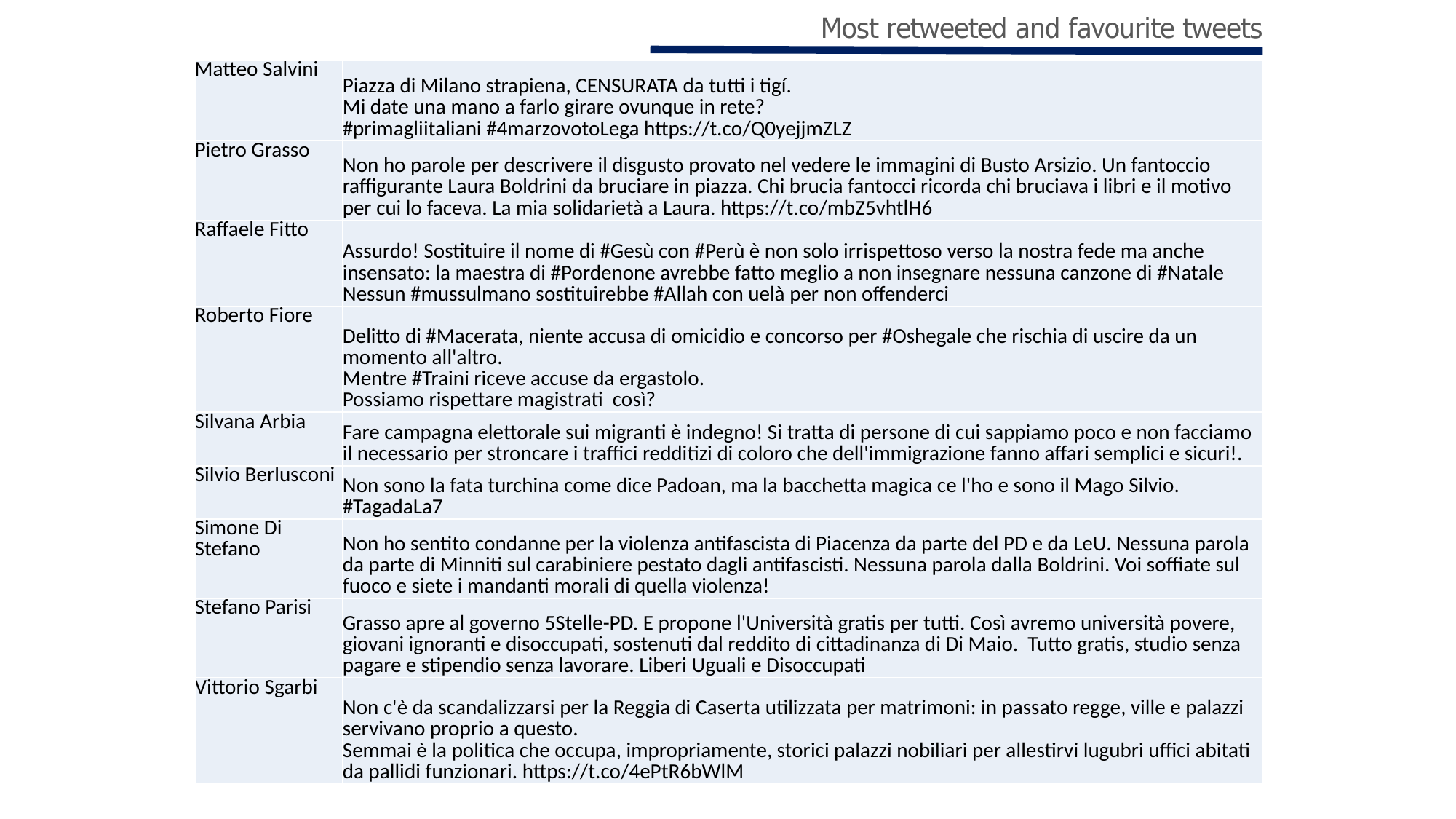

Most retweeted and favourite tweets
| Matteo Salvini | Piazza di Milano strapiena, CENSURATA da tutti i tigí. Mi date una mano a farlo girare ovunque in rete? #primagliitaliani #4marzovotoLega https://t.co/Q0yejjmZLZ |
| --- | --- |
| Pietro Grasso | Non ho parole per descrivere il disgusto provato nel vedere le immagini di Busto Arsizio. Un fantoccio raffigurante Laura Boldrini da bruciare in piazza. Chi brucia fantocci ricorda chi bruciava i libri e il motivo per cui lo faceva. La mia solidarietà a Laura. https://t.co/mbZ5vhtlH6 |
| Raffaele Fitto | Assurdo! Sostituire il nome di #Gesù con #Perù è non solo irrispettoso verso la nostra fede ma anche insensato: la maestra di #Pordenone avrebbe fatto meglio a non insegnare nessuna canzone di #Natale Nessun #mussulmano sostituirebbe #Allah con uelà per non offenderci |
| Roberto Fiore | Delitto di #Macerata, niente accusa di omicidio e concorso per #Oshegale che rischia di uscire da un momento all'altro. Mentre #Traini riceve accuse da ergastolo. Possiamo rispettare magistrati così? |
| Silvana Arbia | Fare campagna elettorale sui migranti è indegno! Si tratta di persone di cui sappiamo poco e non facciamo il necessario per stroncare i traffici redditizi di coloro che dell'immigrazione fanno affari semplici e sicuri!. |
| Silvio Berlusconi | Non sono la fata turchina come dice Padoan, ma la bacchetta magica ce l'ho e sono il Mago Silvio. #TagadaLa7 |
| Simone Di Stefano | Non ho sentito condanne per la violenza antifascista di Piacenza da parte del PD e da LeU. Nessuna parola da parte di Minniti sul carabiniere pestato dagli antifascisti. Nessuna parola dalla Boldrini. Voi soffiate sul fuoco e siete i mandanti morali di quella violenza! |
| Stefano Parisi | Grasso apre al governo 5Stelle-PD. E propone l'Università gratis per tutti. Così avremo università povere, giovani ignoranti e disoccupati, sostenuti dal reddito di cittadinanza di Di Maio. Tutto gratis, studio senza pagare e stipendio senza lavorare. Liberi Uguali e Disoccupati |
| Vittorio Sgarbi | Non c'è da scandalizzarsi per la Reggia di Caserta utilizzata per matrimoni: in passato regge, ville e palazzi servivano proprio a questo. Semmai è la politica che occupa, impropriamente, storici palazzi nobiliari per allestirvi lugubri uffici abitati da pallidi funzionari. https://t.co/4ePtR6bWlM |